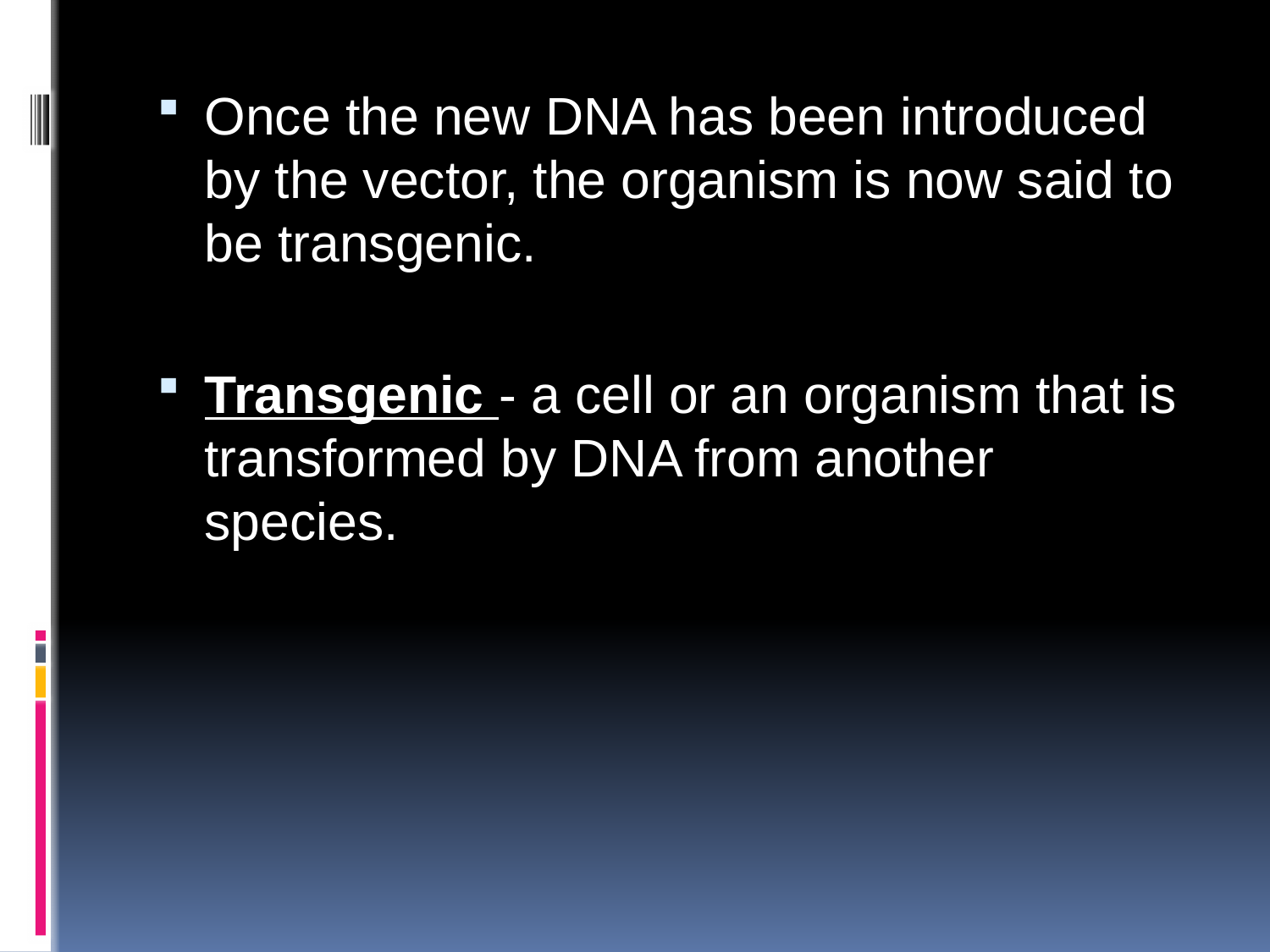

Once the new DNA has been introduced by the vector, the organism is now said to be transgenic.

Transgenic - a cell or an organism that is transformed by DNA from another species.